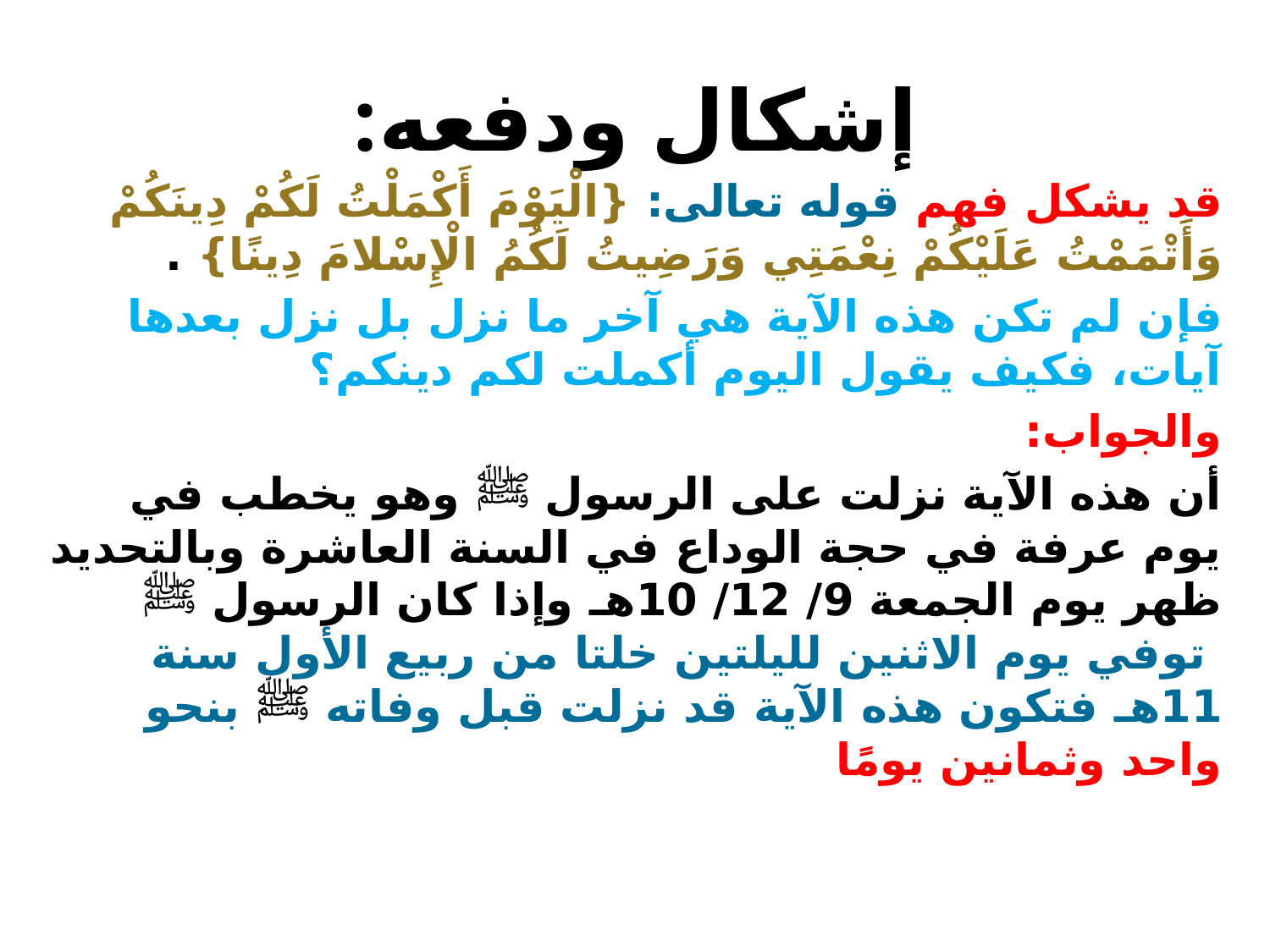

# إشكال ودفعه:
قد يشكل فهم قوله تعالى: {الْيَوْمَ أَكْمَلْتُ لَكُمْ دِينَكُمْ وَأَتْمَمْتُ عَلَيْكُمْ نِعْمَتِي وَرَضِيتُ لَكُمُ الْإِسْلامَ دِينًا} .
فإن لم تكن هذه الآية هي آخر ما نزل بل نزل بعدها آيات، فكيف يقول اليوم أكملت لكم دينكم؟
والجواب:
أن هذه الآية نزلت على الرسول ﷺ وهو يخطب في يوم عرفة في حجة الوداع في السنة العاشرة وبالتحديد ظهر يوم الجمعة 9/ 12/ 10هـ وإذا كان الرسول ﷺ  توفي يوم الاثنين لليلتين خلتا من ربيع الأول سنة 11هـ فتكون هذه الآية قد نزلت قبل وفاته ﷺ بنحو واحد وثمانين يومًا